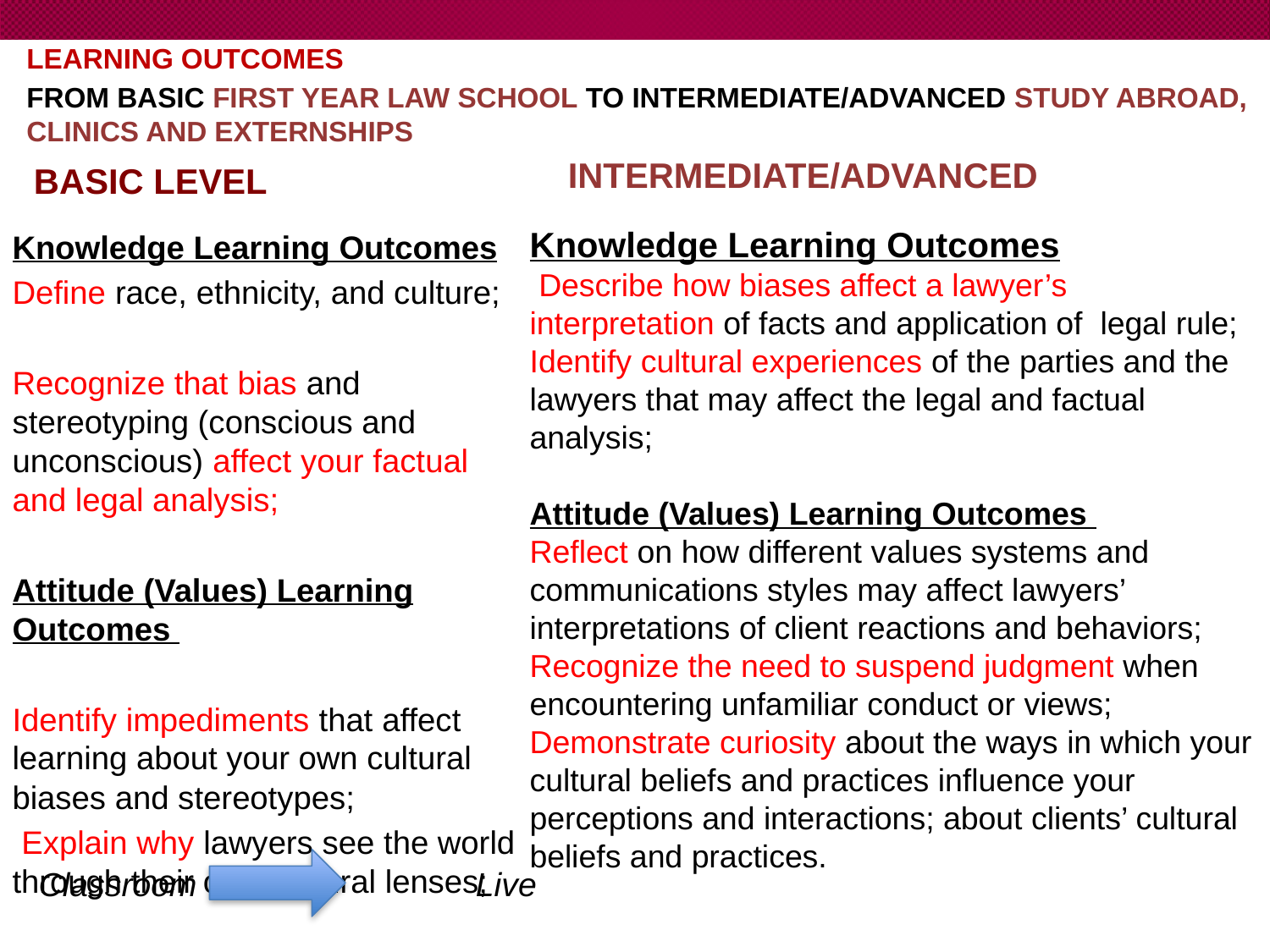

LEARNING OUTCOMES
From Basic First Year Law School to intermediate/advanced Study ABROAD, Clinics and Externships

# Basic Level
INTERMEDIATE/ADVANCED
Knowledge Learning Outcomes
 Describe how biases affect a lawyer’s interpretation of facts and application of  legal rule;
Identify cultural experiences of the parties and the lawyers that may affect the legal and factual analysis;

Attitude (Values) Learning Outcomes
Reflect on how different values systems and communications styles may affect lawyers’ interpretations of client reactions and behaviors;
Recognize the need to suspend judgment when encountering unfamiliar conduct or views;
Demonstrate curiosity about the ways in which your cultural beliefs and practices influence your perceptions and interactions; about clients’ cultural beliefs and practices.
Knowledge Learning Outcomes
Define race, ethnicity, and culture;

Recognize that bias and stereotyping (conscious and unconscious) affect your factual and legal analysis;

Attitude (Values) Learning Outcomes

Identify impediments that affect learning about your own cultural biases and stereotypes;
 Explain why lawyers see the world through their own cultural lenses;

Classroom                              Live